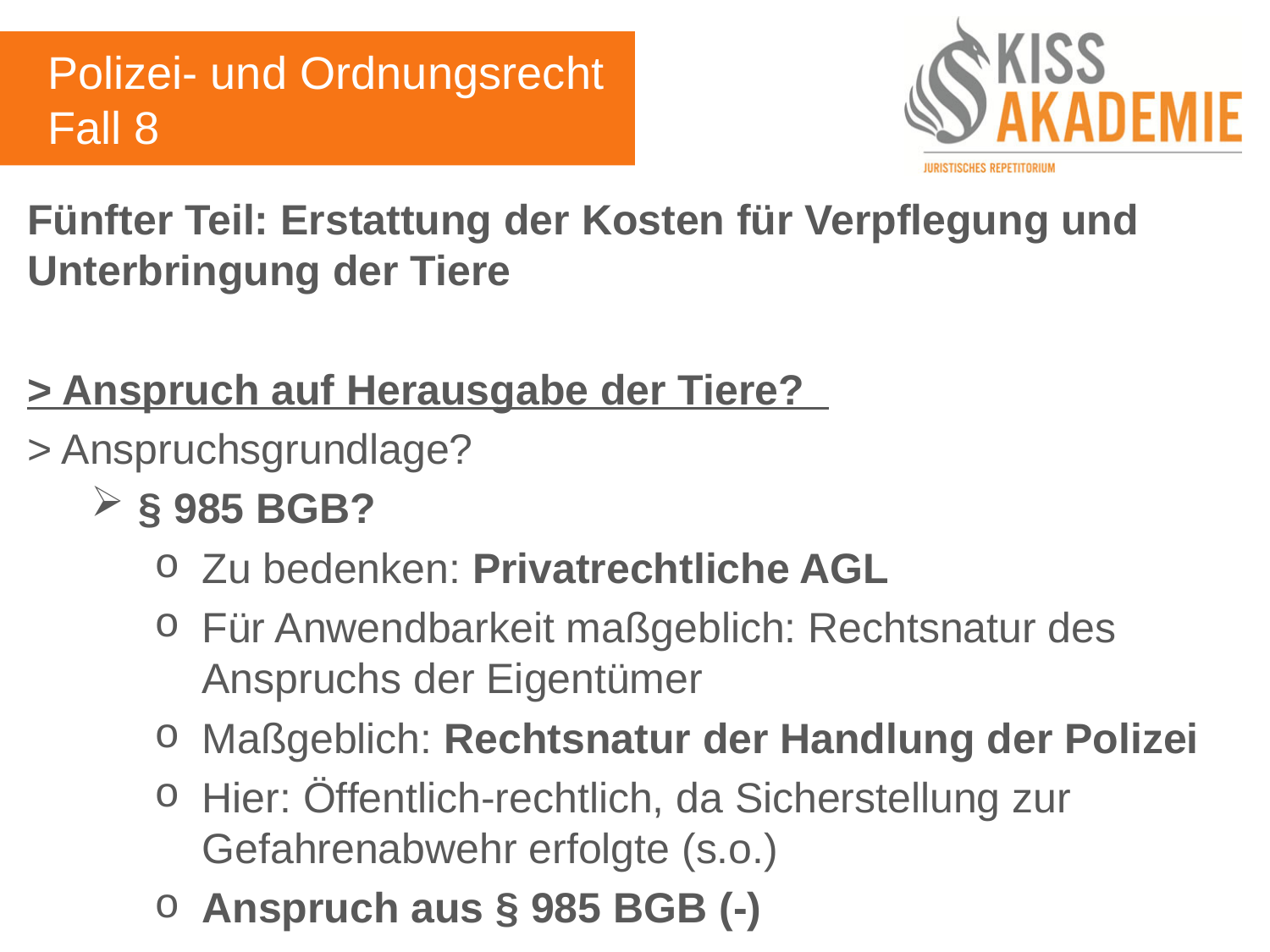

Polizei- und Ordnungsrecht
Fall 8
Fünfter Teil: Erstattung der Kosten für Verpflegung und Unterbringung der Tiere

> Anspruch auf Herausgabe der Tiere?
> Anspruchsgrundlage?
§ 985 BGB?
Zu bedenken: Privatrechtliche AGL
Für Anwendbarkeit maßgeblich: Rechtsnatur des Anspruchs der Eigentümer
Maßgeblich: Rechtsnatur der Handlung der Polizei
Hier: Öffentlich-rechtlich, da Sicherstellung zur Gefahrenabwehr erfolgte (s.o.)
Anspruch aus § 985 BGB (-)